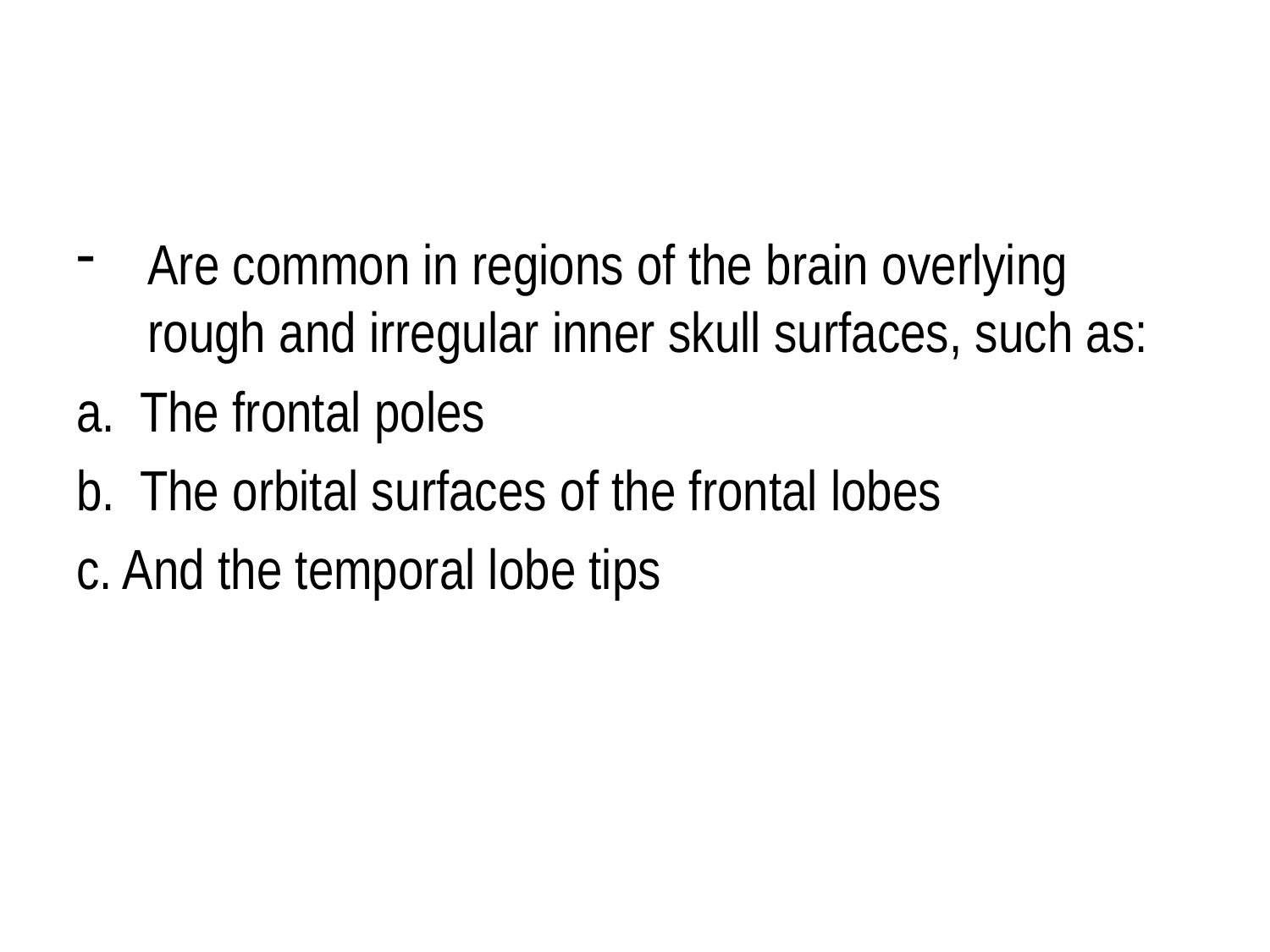

#
Are common in regions of the brain overlying rough and irregular inner skull surfaces, such as:
a.  The frontal poles
b.  The orbital surfaces of the frontal lobes
c. And the temporal lobe tips